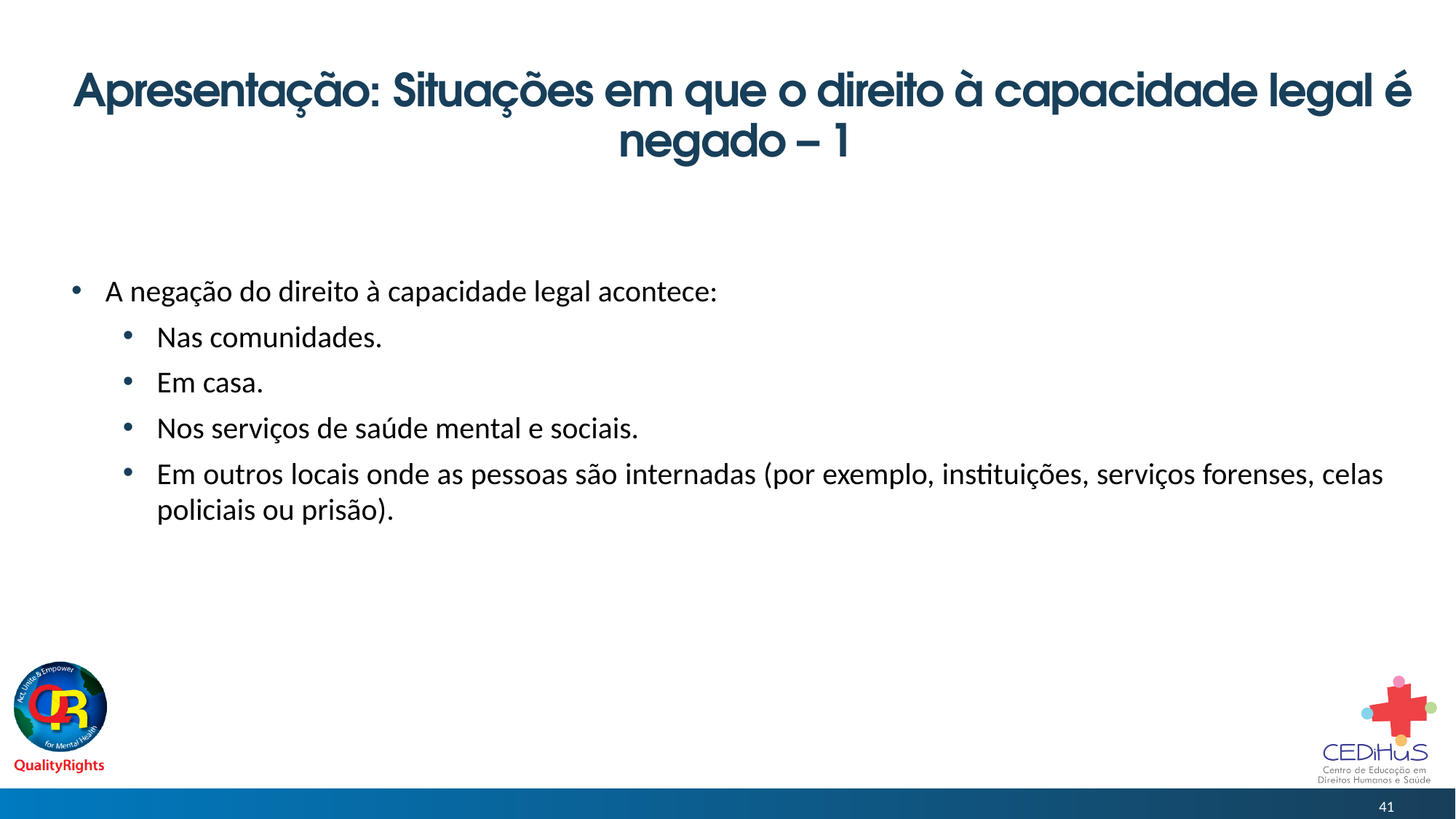

# Apresentação: Situações em que o direito à capacidade legal é negado – 1
A negação do direito à capacidade legal acontece:
Nas comunidades.
Em casa.
Nos serviços de saúde mental e sociais.
Em outros locais onde as pessoas são internadas (por exemplo, instituições, serviços forenses, celas policiais ou prisão).